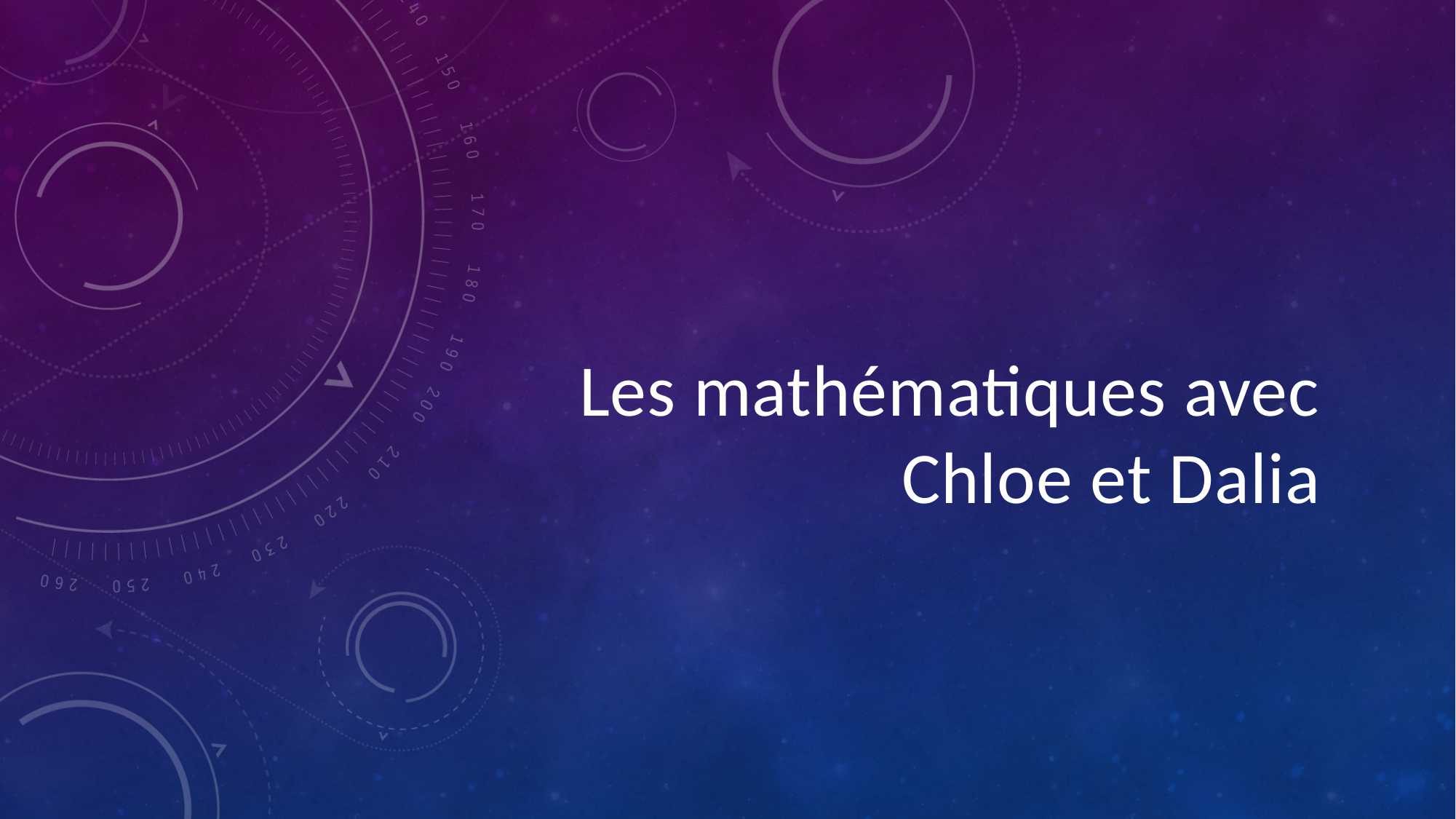

# Les mathématiques avec Chloe et Dalia